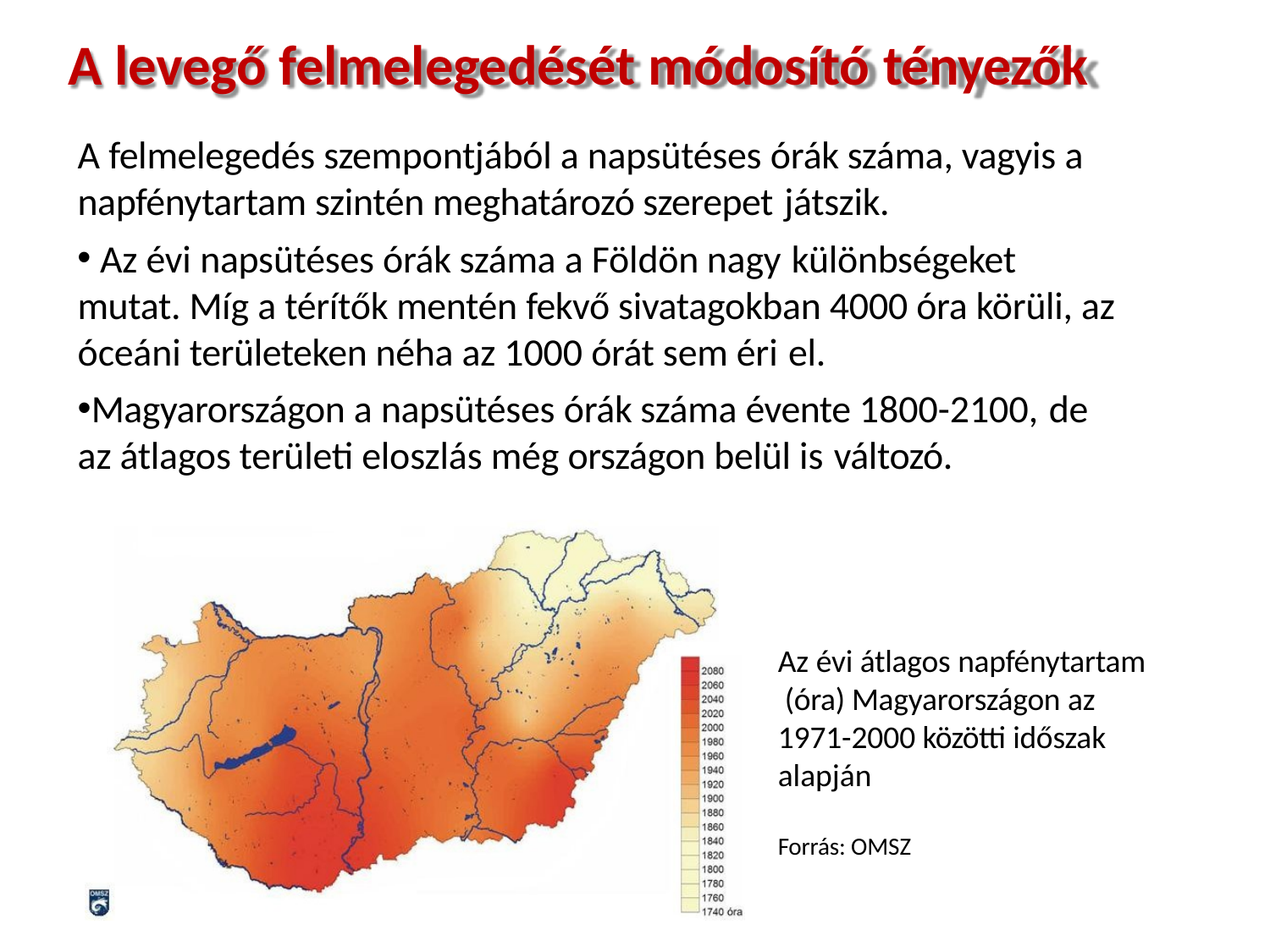

# A levegő felmelegedését módosító tényezők

A felmelegedés szempontjából a napsütéses órák száma, vagyis a  napfénytartam szintén meghatározó szerepet játszik.
Az évi napsütéses órák száma a Földön nagy különbségeket
mutat. Míg a térítők mentén fekvő sivatagokban 4000 óra körüli, az  óceáni területeken néha az 1000 órát sem éri el.
Magyarországon a napsütéses órák száma évente 1800-2100, de
az átlagos területi eloszlás még országon belül is változó.

Az évi átlagos napfénytartam  (óra) Magyarországon az  1971-2000 közötti időszak  alapján

Forrás: OMSZ